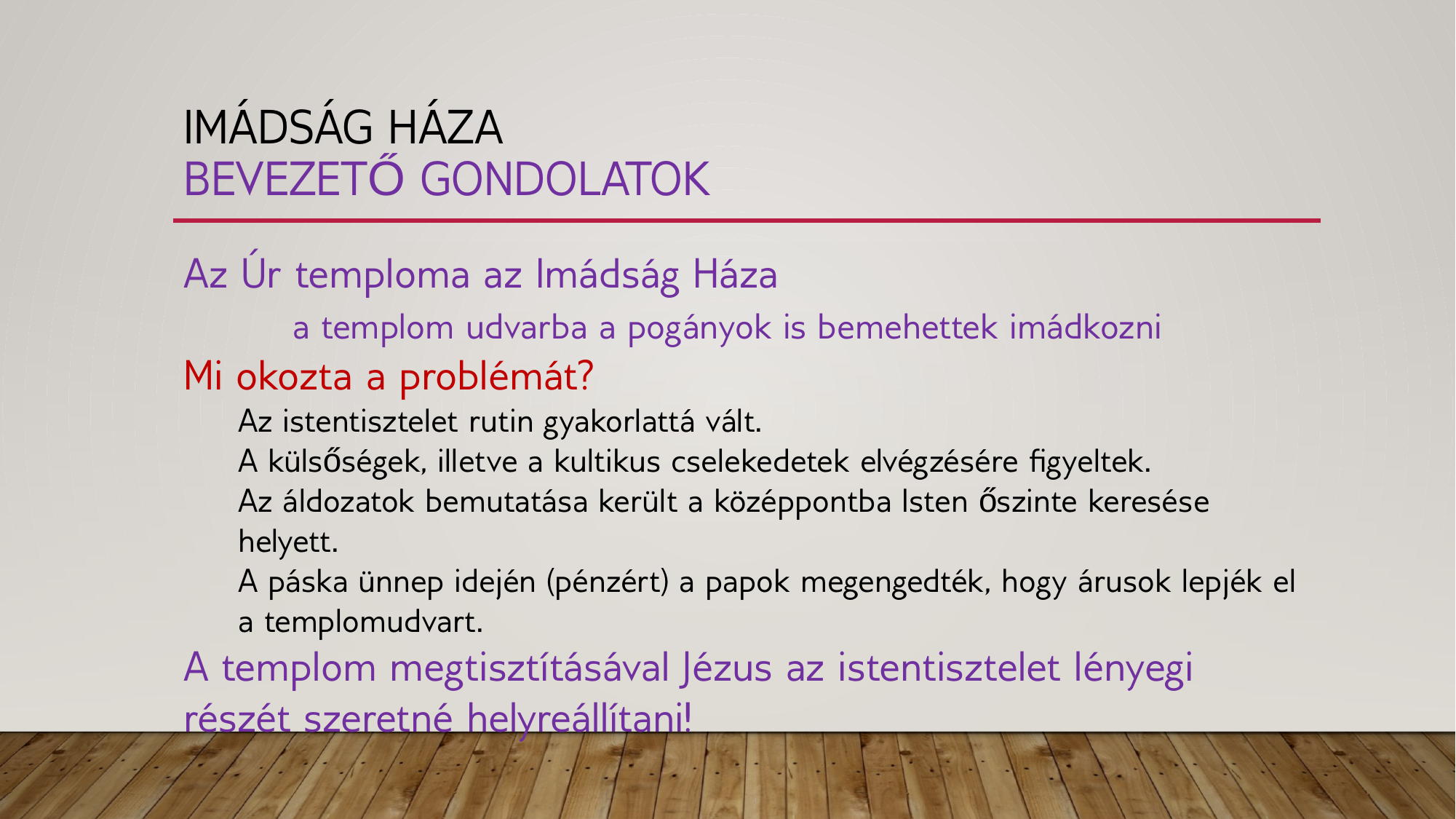

# Imádság háza bevezető gondolatok
Az Úr temploma az Imádság Háza
	a templom udvarba a pogányok is bemehettek imádkozni
Mi okozta a problémát?
Az istentisztelet rutin gyakorlattá vált.
A külsőségek, illetve a kultikus cselekedetek elvégzésére figyeltek.
Az áldozatok bemutatása került a középpontba Isten őszinte keresése helyett.
A páska ünnep idején (pénzért) a papok megengedték, hogy árusok lepjék el a templomudvart.
A templom megtisztításával Jézus az istentisztelet lényegi részét szeretné helyreállítani!